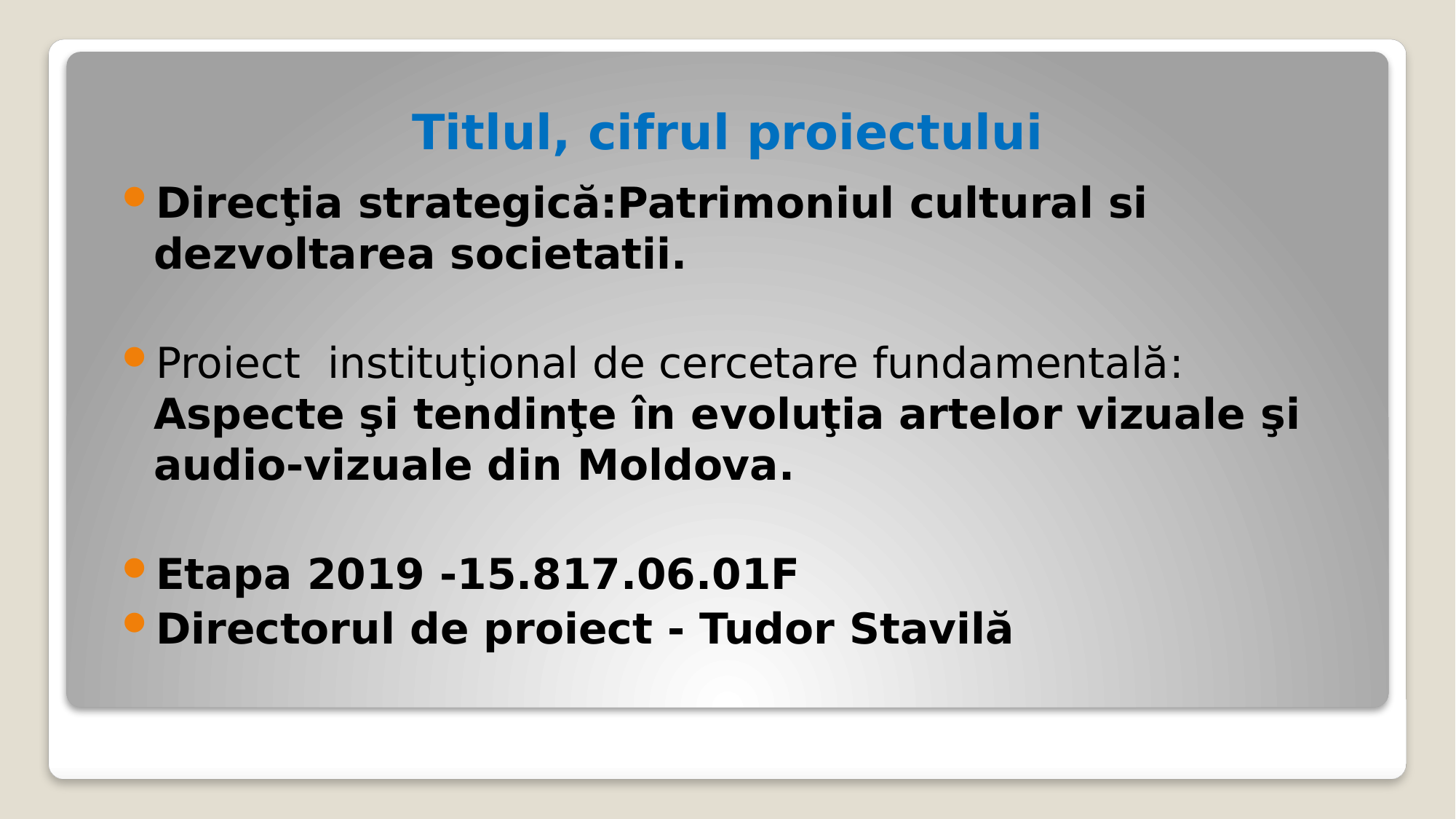

# Titlul, cifrul proiectului
Direcţia strategică:Patrimoniul cultural si dezvoltarea societatii.

Proiect  instituţional de cercetare fundamentală: Aspecte şi tendinţe în evoluţia artelor vizuale şi audio-vizuale din Moldova.

Etapa 2019 -15.817.06.01F
Directorul de proiect - Tudor Stavilă